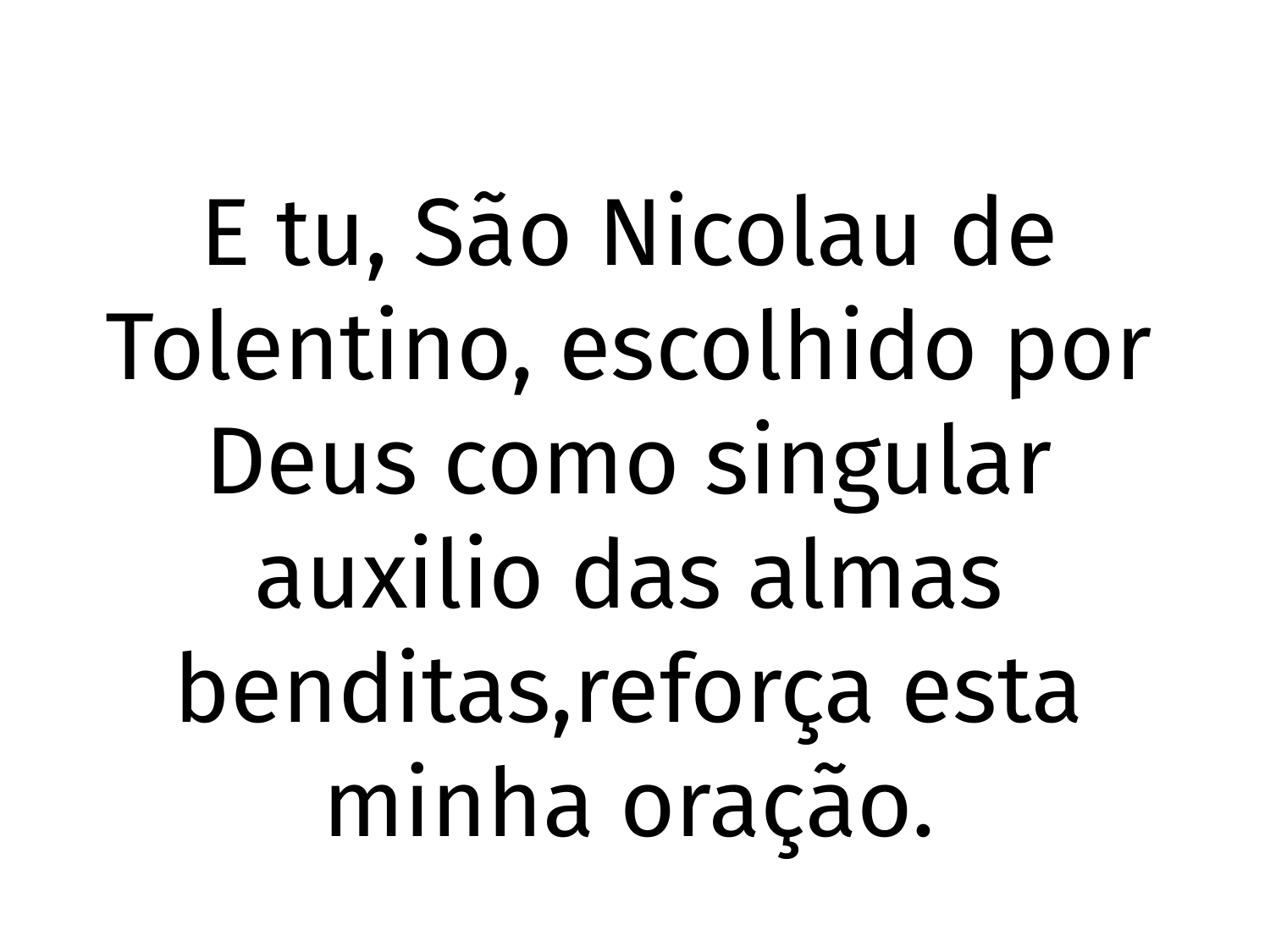

E tu, São Nicolau de Tolentino, escolhido por Deus como singular auxilio das almas benditas,reforça esta minha oração.